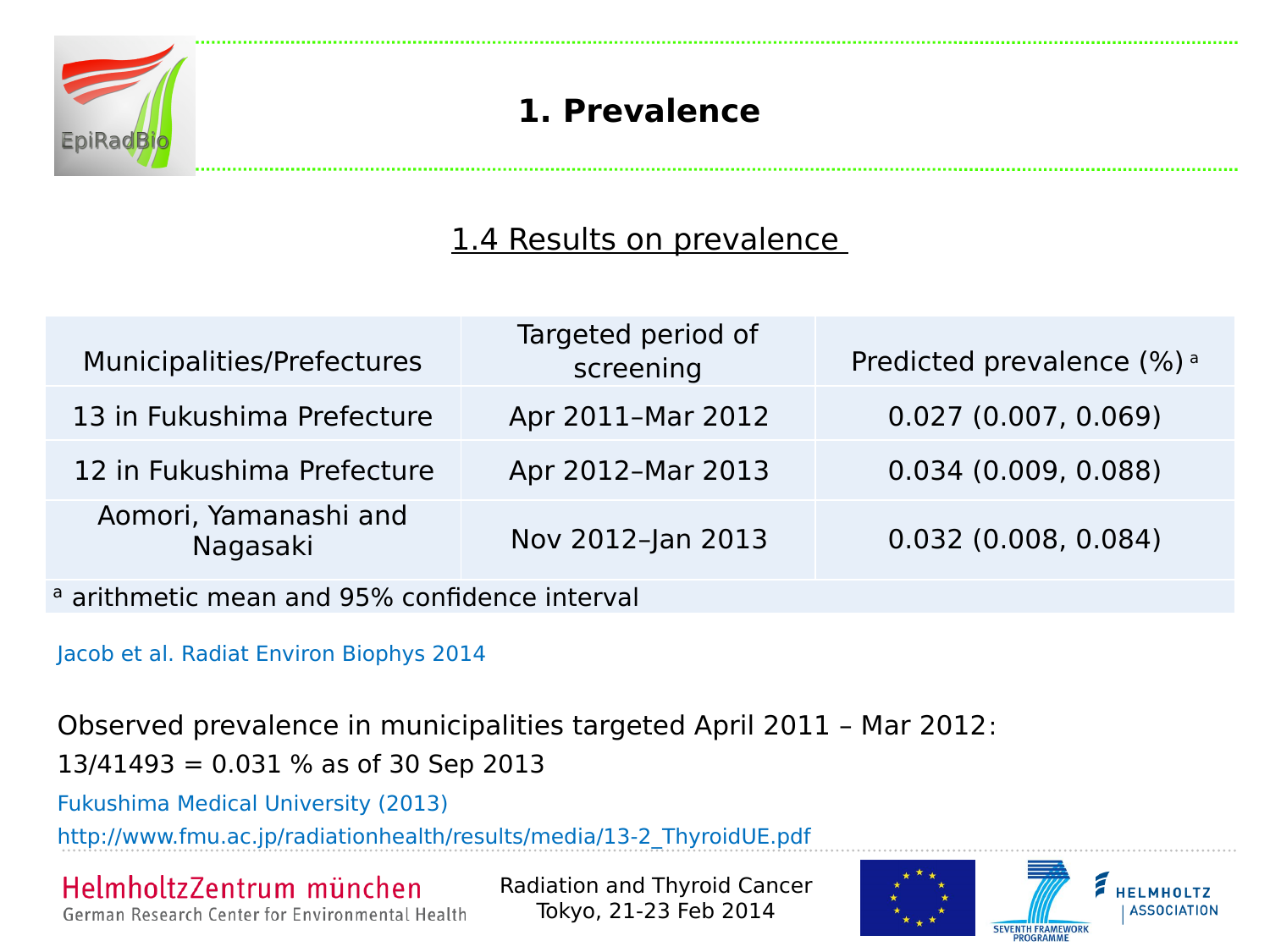

# 1. Prevalence
1.4 Results on prevalence
| Municipalities/Prefectures | Targeted period of screening | Predicted prevalence (%) a |
| --- | --- | --- |
| 13 in Fukushima Prefecture | Apr 2011–Mar 2012 | 0.027 (0.007, 0.069) |
| 12 in Fukushima Prefecture | Apr 2012–Mar 2013 | 0.034 (0.009, 0.088) |
| Aomori, Yamanashi and Nagasaki | Nov 2012–Jan 2013 | 0.032 (0.008, 0.084) |
| a arithmetic mean and 95% confidence interval |  |  |
Jacob et al. Radiat Environ Biophys 2014
Observed prevalence in municipalities targeted April 2011 – Mar 2012:
13/41493 = 0.031 % as of 30 Sep 2013
Fukushima Medical University (2013)
http://www.fmu.ac.jp/radiationhealth/results/media/13-2_ThyroidUE.pdf